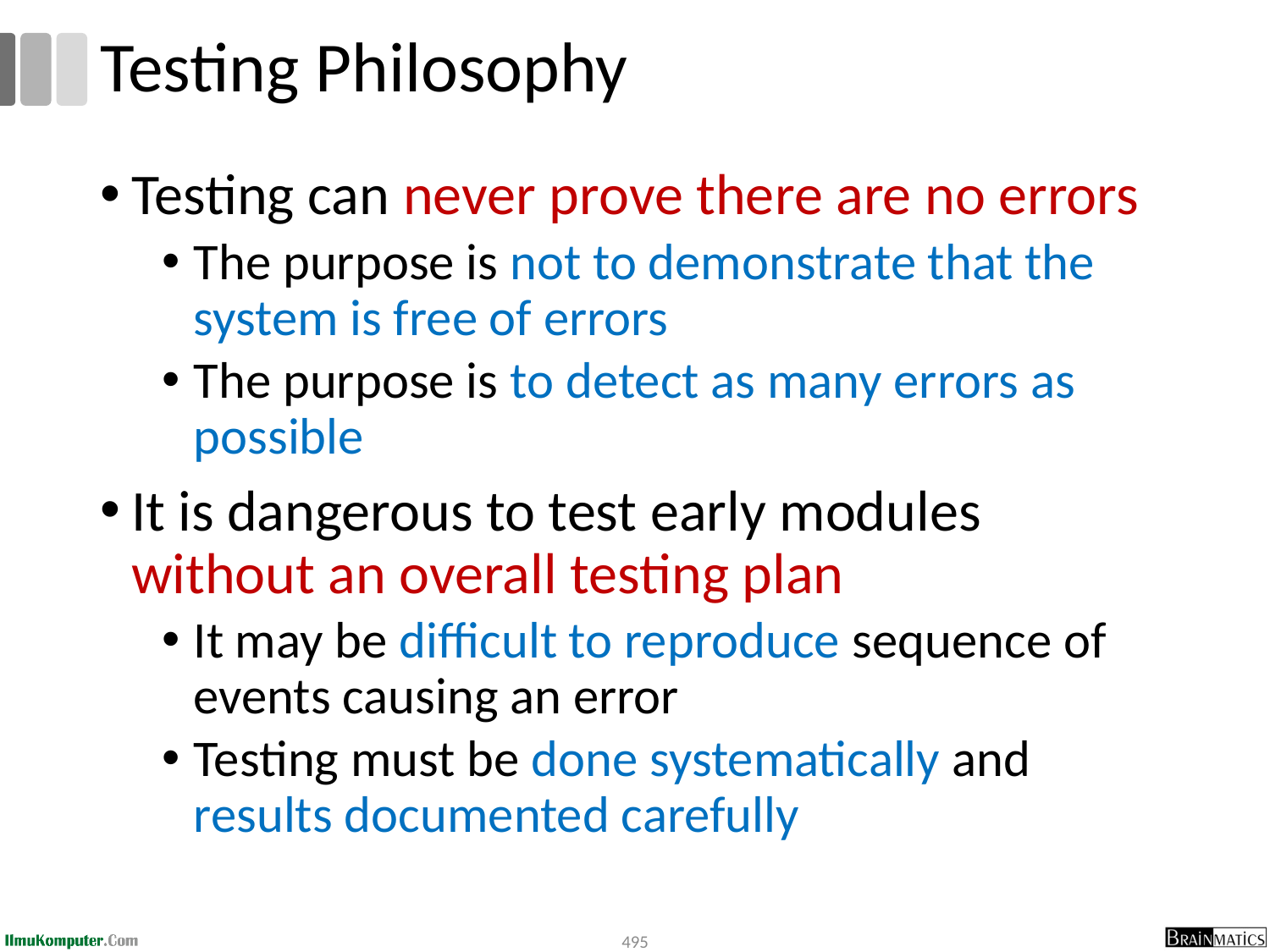

# Testing Philosophy
Testing can never prove there are no errors
The purpose is not to demonstrate that the system is free of errors
The purpose is to detect as many errors as possible
It is dangerous to test early modules without an overall testing plan
It may be difficult to reproduce sequence of events causing an error
Testing must be done systematically and results documented carefully

495